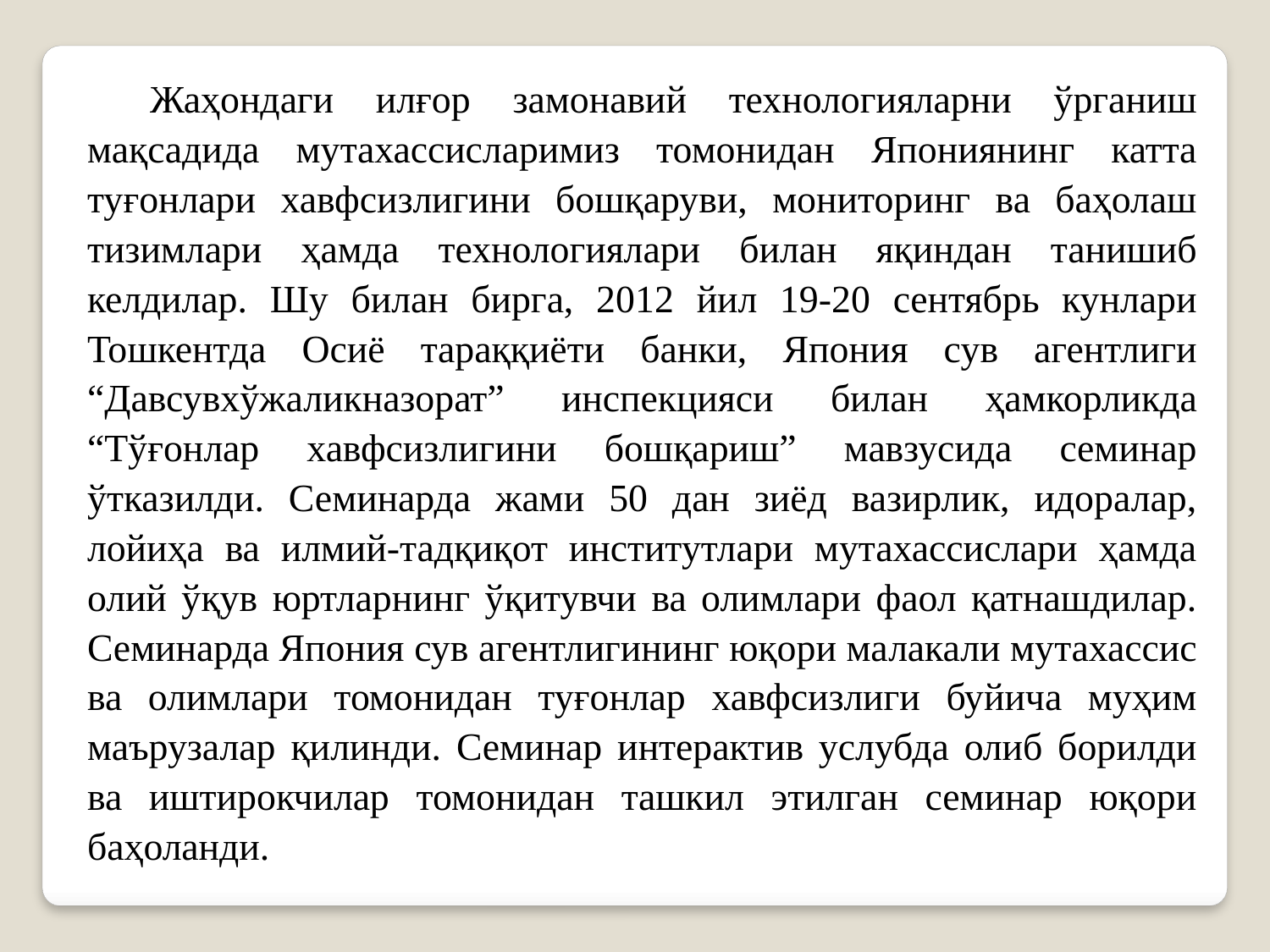

Жаҳондаги илғор замонавий технологияларни ўрганиш мақсадида мутахассисларимиз томонидан Япониянинг катта туғонлари хавфсизлигини бошқаруви, мониторинг ва баҳолаш тизимлари ҳамда технологиялари билан яқиндан танишиб келдилар. Шу билан бирга, 2012 йил 19-20 сентябрь кунлари Тошкентда Осиё тараққиёти банки, Япония сув агентлиги “Давсувхўжаликназорат” инспекцияси билан ҳамкорликда “Тўғонлар хавфсизлигини бошқариш” мавзусида семинар ўтказилди. Семинарда жами 50 дан зиёд вазирлик, идоралар, лойиҳа ва илмий-тадқиқот институтлари мутахассислари ҳамда олий ўқув юртларнинг ўқитувчи ва олимлари фаол қатнашдилар. Семинарда Япония сув агентлигининг юқори малакали мутахассис ва олимлари томонидан туғонлар хавфсизлиги буйича муҳим маърузалар қилинди. Семинар интерактив услубда олиб борилди ва иштирокчилар томонидан ташкил этилган семинар юқори баҳоланди.